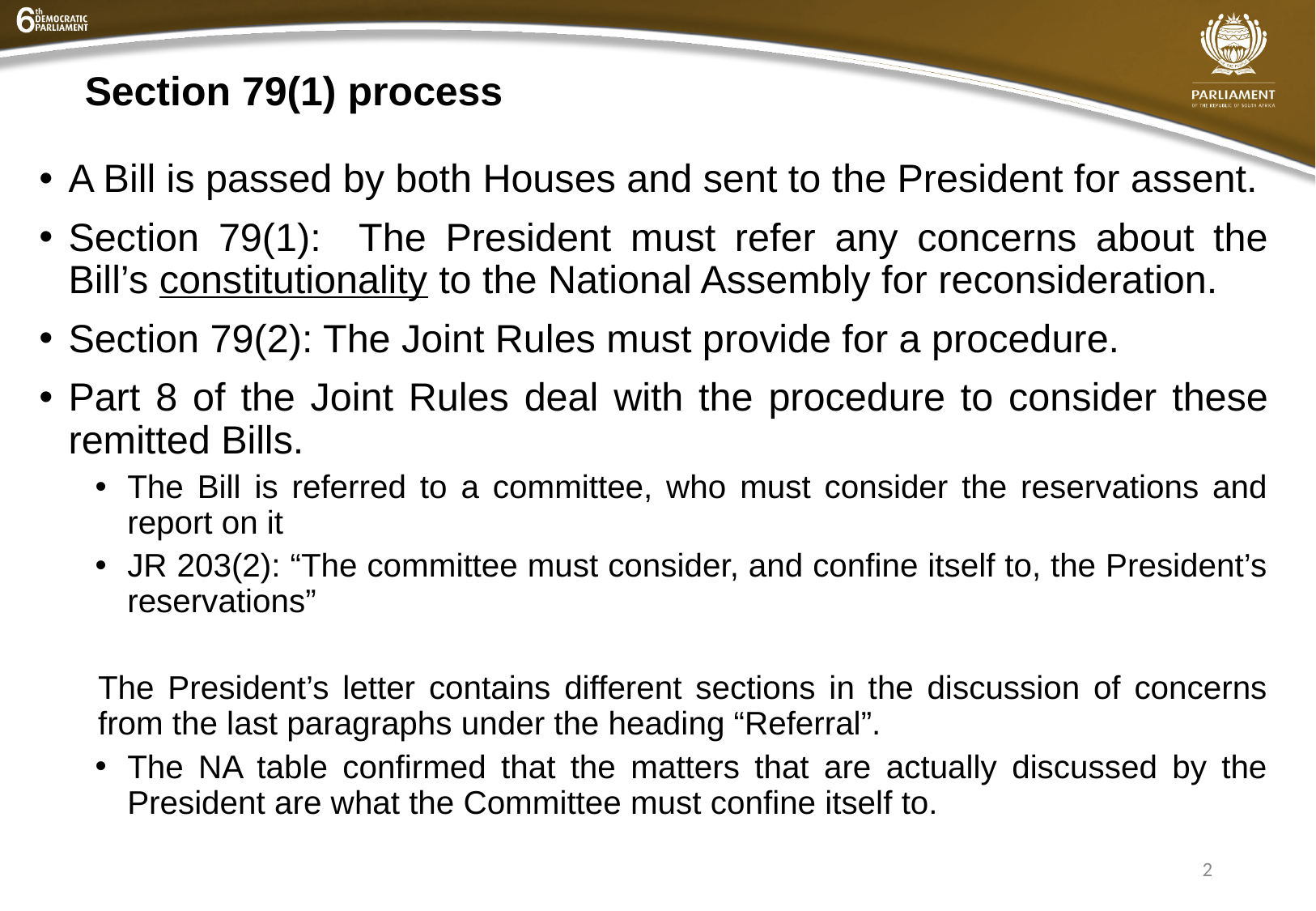

# Section 79(1) process
A Bill is passed by both Houses and sent to the President for assent.
Section 79(1):  The President must refer any concerns about the Bill’s constitutionality to the National Assembly for reconsideration.
Section 79(2): The Joint Rules must provide for a procedure.
Part 8 of the Joint Rules deal with the procedure to consider these remitted Bills.
The Bill is referred to a committee, who must consider the reservations and report on it
JR 203(2): “The committee must consider, and confine itself to, the President’s reservations”

The President’s letter contains different sections in the discussion of concerns from the last paragraphs under the heading “Referral”.
The NA table confirmed that the matters that are actually discussed by the President are what the Committee must confine itself to.
2